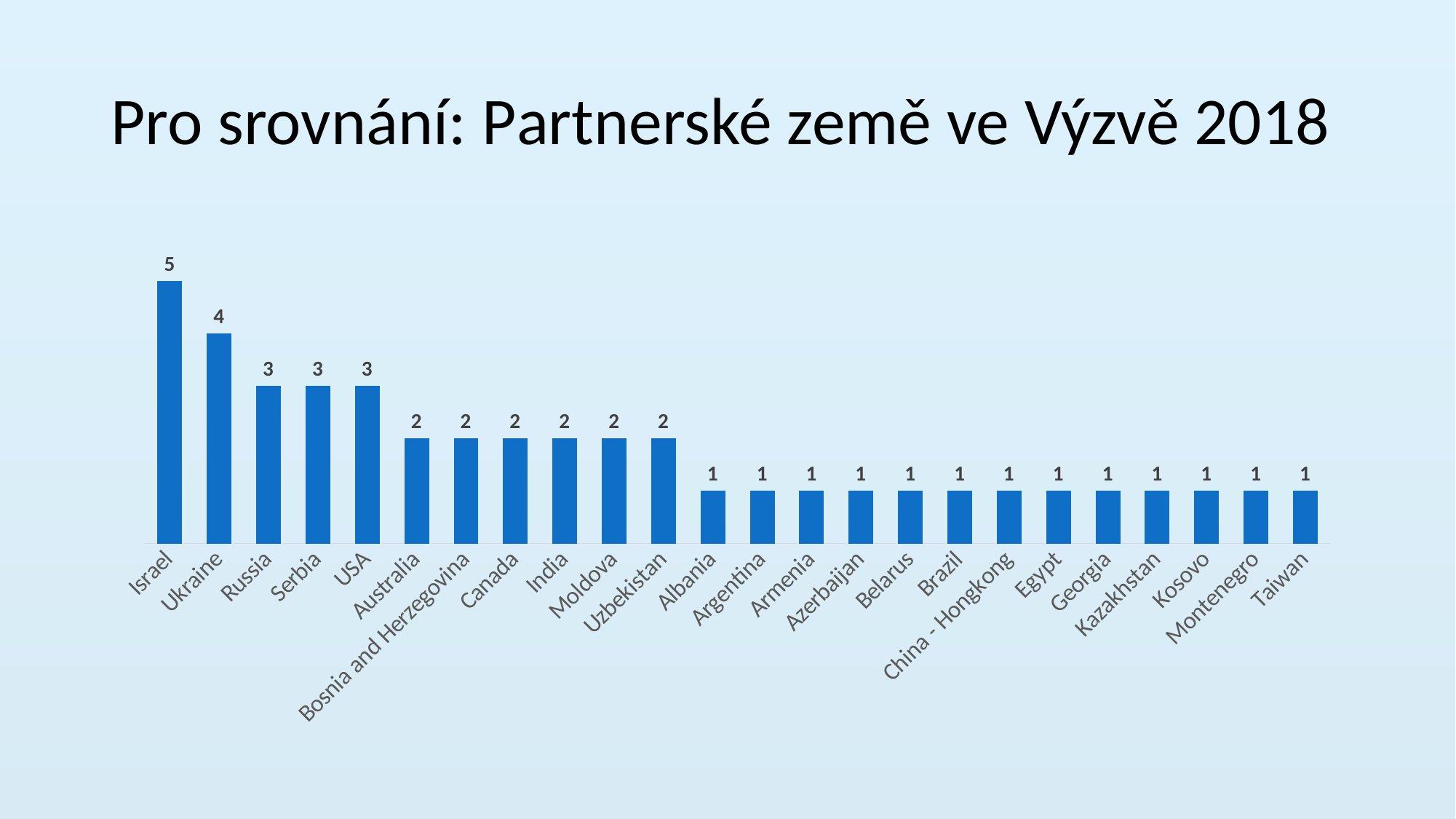

# Pro srovnání: Partnerské země ve Výzvě 2018

### Chart

| Category | Distribution of Faculties |
|---|---|
| Israel | 5.0 |
| Ukraine | 4.0 |
| Russia | 3.0 |
| Serbia | 3.0 |
| USA | 3.0 |
| Australia | 2.0 |
| Bosnia and Herzegovina | 2.0 |
| Canada | 2.0 |
| India | 2.0 |
| Moldova | 2.0 |
| Uzbekistan | 2.0 |
| Albania | 1.0 |
| Argentina | 1.0 |
| Armenia | 1.0 |
| Azerbaijan | 1.0 |
| Belarus | 1.0 |
| Brazil | 1.0 |
| China - Hongkong | 1.0 |
| Egypt | 1.0 |
| Georgia | 1.0 |
| Kazakhstan | 1.0 |
| Kosovo | 1.0 |
| Montenegro | 1.0 |
| Taiwan | 1.0 |